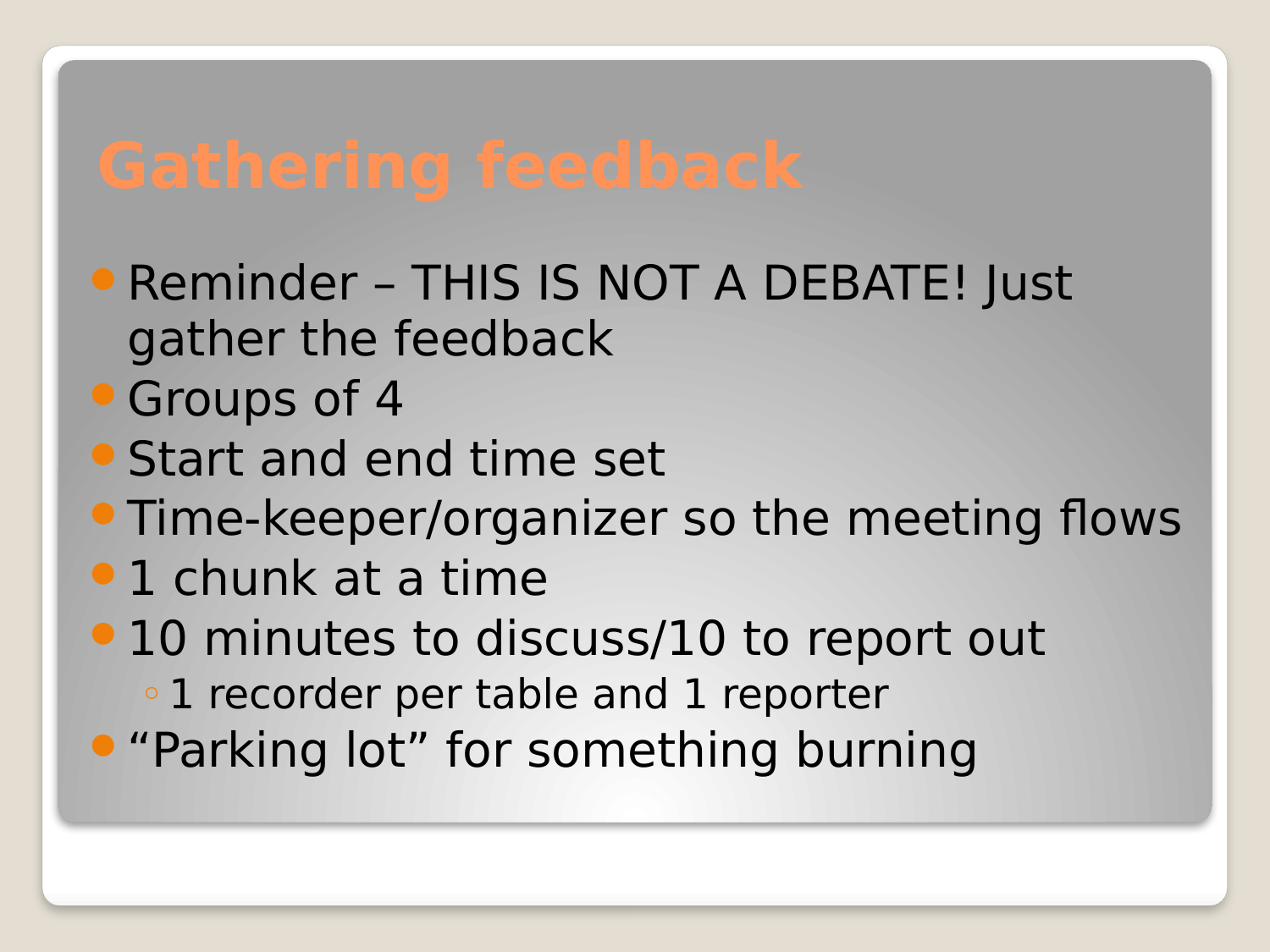

# Gathering feedback
Reminder – THIS IS NOT A DEBATE! Just gather the feedback
Groups of 4
Start and end time set
Time-keeper/organizer so the meeting flows
1 chunk at a time
10 minutes to discuss/10 to report out
1 recorder per table and 1 reporter
“Parking lot” for something burning